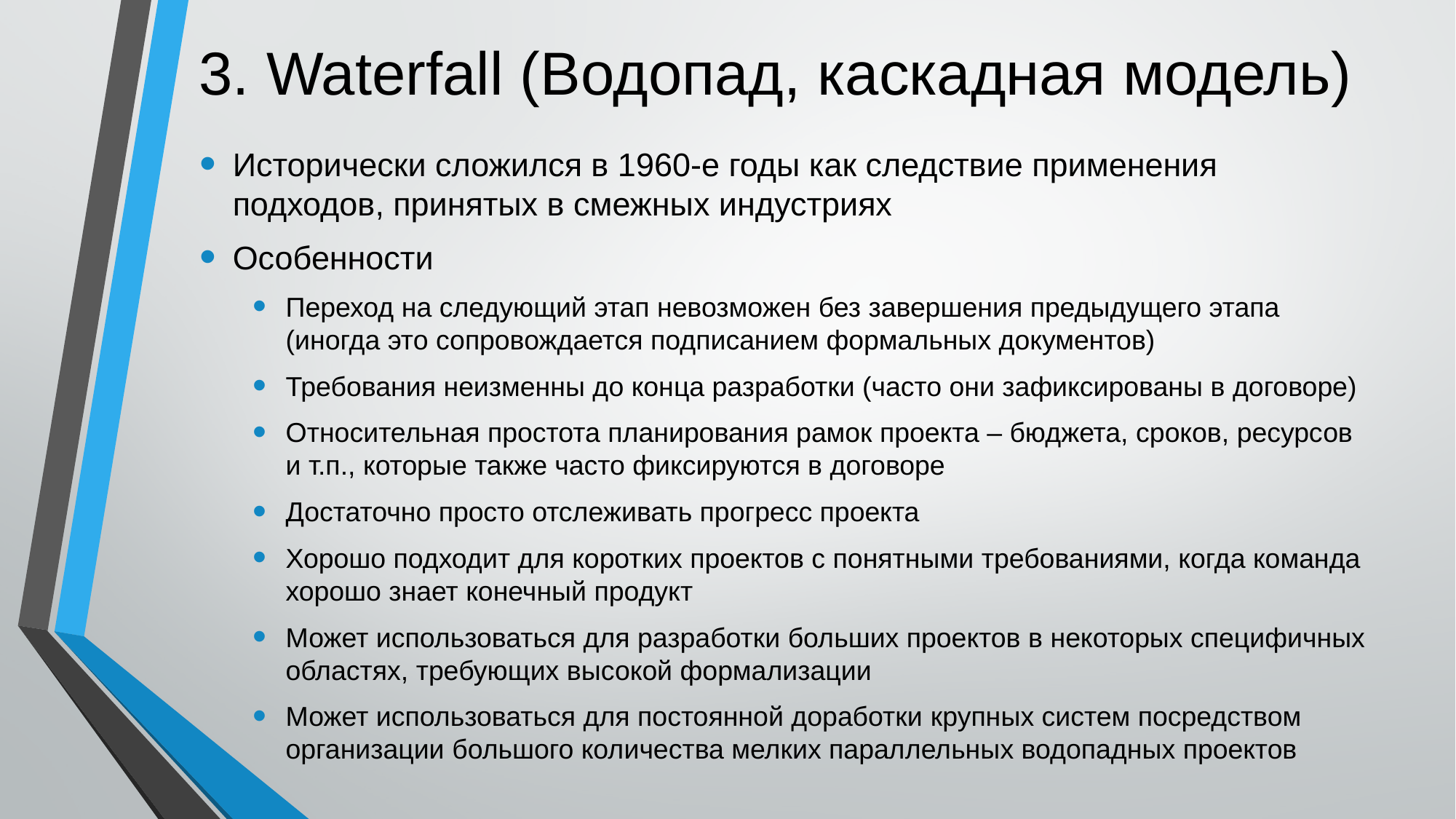

# 3. Waterfall (Водопад, каскадная модель)
Исторически сложился в 1960-е годы как следствие применения подходов, принятых в смежных индустриях
Особенности
Переход на следующий этап невозможен без завершения предыдущего этапа (иногда это сопровождается подписанием формальных документов)
Требования неизменны до конца разработки (часто они зафиксированы в договоре)
Относительная простота планирования рамок проекта – бюджета, сроков, ресурсов и т.п., которые также часто фиксируются в договоре
Достаточно просто отслеживать прогресс проекта
Хорошо подходит для коротких проектов с понятными требованиями, когда команда хорошо знает конечный продукт
Может использоваться для разработки больших проектов в некоторых специфичных областях, требующих высокой формализации
Может использоваться для постоянной доработки крупных систем посредством организации большого количества мелких параллельных водопадных проектов